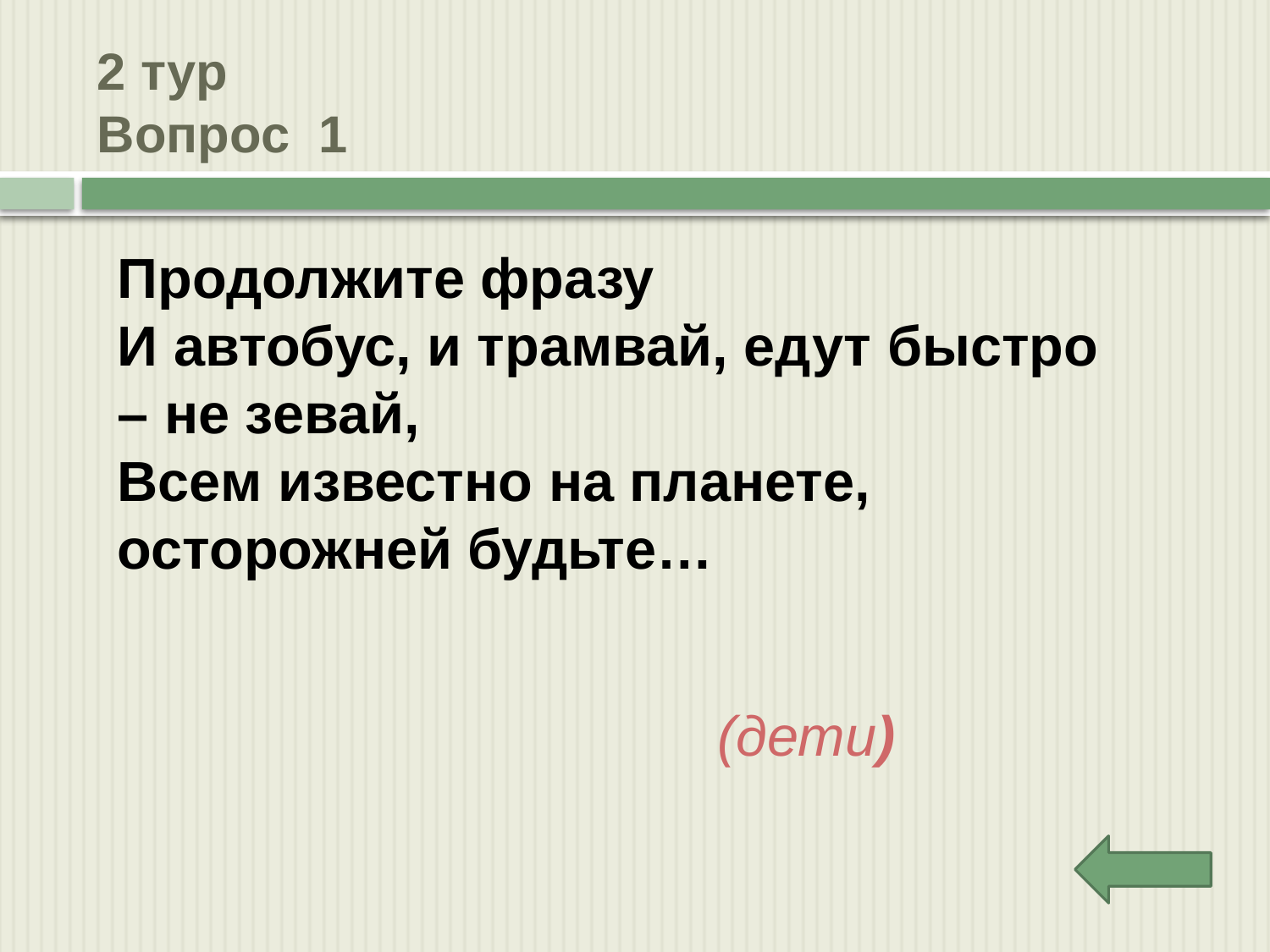

# 2 тур Вопрос  1
Продолжите фразу
И автобус, и трамвай, едут быстро – не зевай,
Всем известно на планете, осторожней будьте…
             (дети)